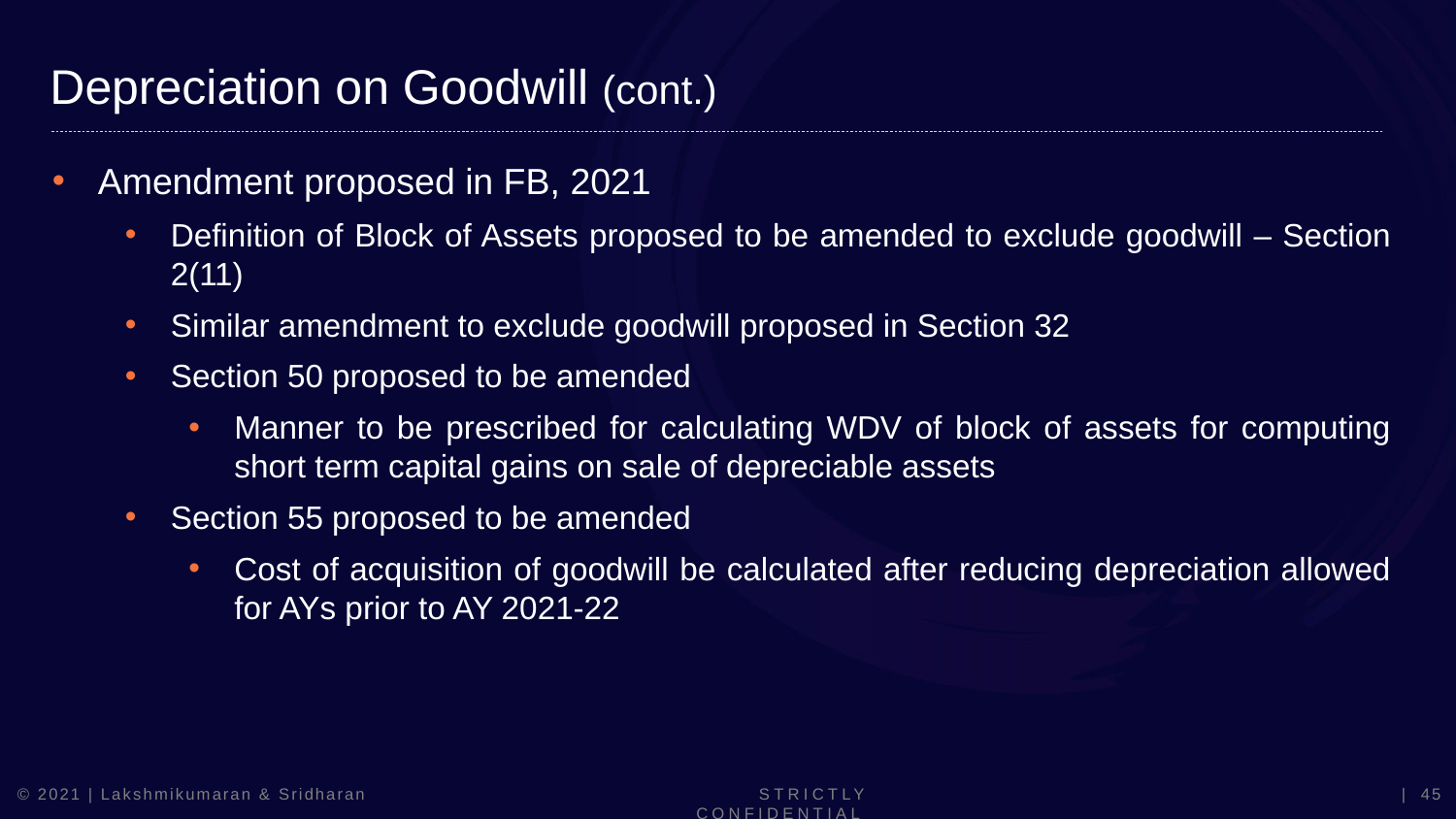

Depreciation on Goodwill (cont.)
Amendment proposed in FB, 2021
Definition of Block of Assets proposed to be amended to exclude goodwill – Section 2(11)
Similar amendment to exclude goodwill proposed in Section 32
Section 50 proposed to be amended
Manner to be prescribed for calculating WDV of block of assets for computing short term capital gains on sale of depreciable assets
Section 55 proposed to be amended
Cost of acquisition of goodwill be calculated after reducing depreciation allowed for AYs prior to AY 2021-22